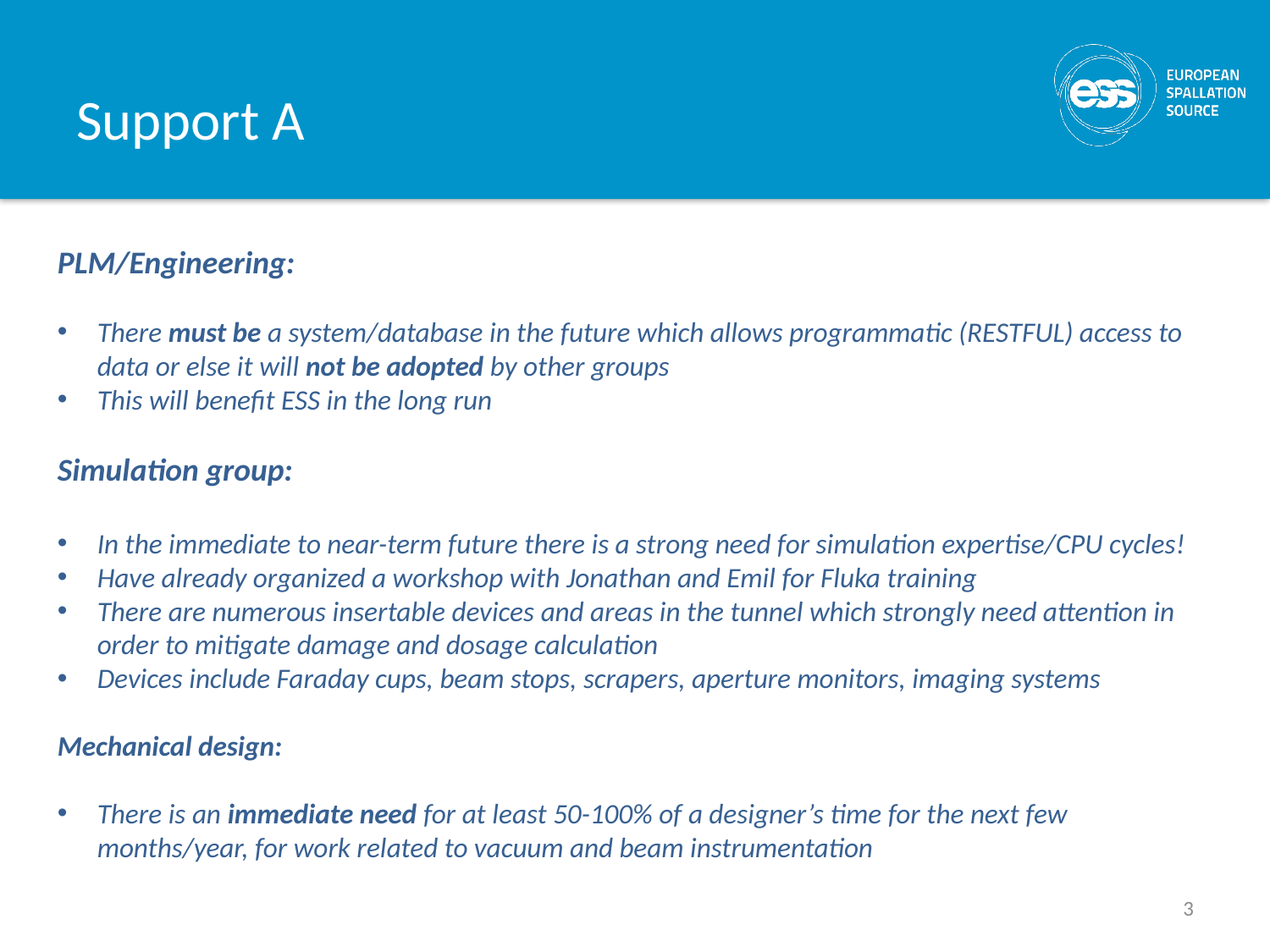

# Support A
PLM/Engineering:

There must be a system/database in the future which allows programmatic (RESTFUL) access to data or else it will not be adopted by other groups
This will benefit ESS in the long run

Simulation group:

In the immediate to near-term future there is a strong need for simulation expertise/CPU cycles!
Have already organized a workshop with Jonathan and Emil for Fluka training
There are numerous insertable devices and areas in the tunnel which strongly need attention in order to mitigate damage and dosage calculation
Devices include Faraday cups, beam stops, scrapers, aperture monitors, imaging systems

Mechanical design:

There is an immediate need for at least 50-100% of a designer’s time for the next few months/year, for work related to vacuum and beam instrumentation

3